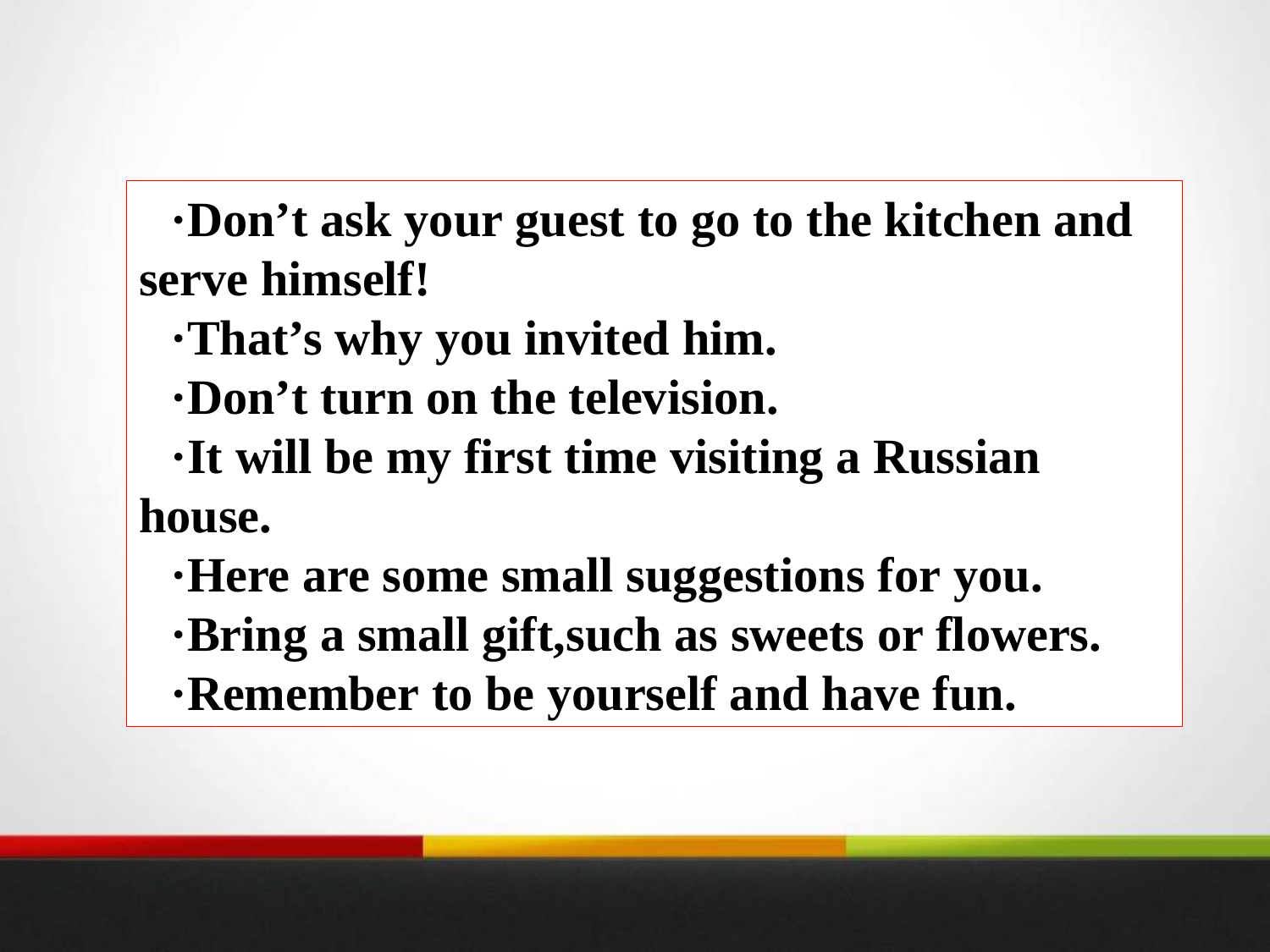

·Don’t ask your guest to go to the kitchen and serve himself!
·That’s why you invited him.
·Don’t turn on the television.
·It will be my first time visiting a Russian house.
·Here are some small suggestions for you.
·Bring a small gift,such as sweets or flowers.
·Remember to be yourself and have fun.